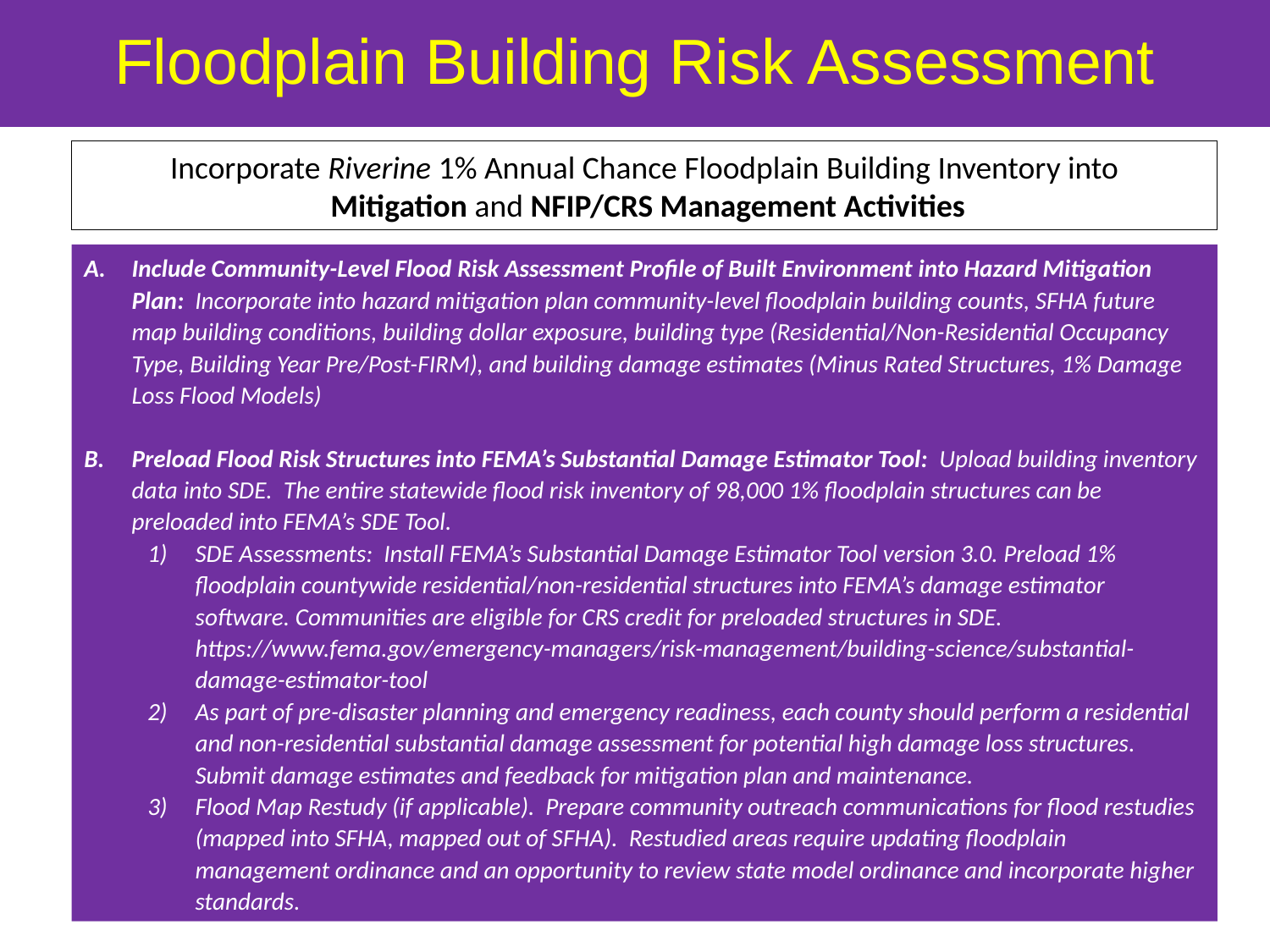

Floodplain Building Risk Assessment
Incorporate Riverine 1% Annual Chance Floodplain Building Inventory into
 Mitigation and NFIP/CRS Management Activities
Include Community-Level Flood Risk Assessment Profile of Built Environment into Hazard Mitigation Plan:  Incorporate into hazard mitigation plan community-level floodplain building counts, SFHA future map building conditions, building dollar exposure, building type (Residential/Non-Residential Occupancy Type, Building Year Pre/Post-FIRM), and building damage estimates (Minus Rated Structures, 1% Damage Loss Flood Models)

Preload Flood Risk Structures into FEMA’s Substantial Damage Estimator Tool:  Upload building inventory data into SDE.  The entire statewide flood risk inventory of 98,000 1% floodplain structures can be preloaded into FEMA’s SDE Tool.
SDE Assessments:  Install FEMA’s Substantial Damage Estimator Tool version 3.0. Preload 1% floodplain countywide residential/non-residential structures into FEMA’s damage estimator software. Communities are eligible for CRS credit for preloaded structures in SDE.  https://www.fema.gov/emergency-managers/risk-management/building-science/substantial-damage-estimator-tool
As part of pre-disaster planning and emergency readiness, each county should perform a residential and non-residential substantial damage assessment for potential high damage loss structures.  Submit damage estimates and feedback for mitigation plan and maintenance.
Flood Map Restudy (if applicable).  Prepare community outreach communications for flood restudies (mapped into SFHA, mapped out of SFHA).  Restudied areas require updating floodplain management ordinance and an opportunity to review state model ordinance and incorporate higher standards.